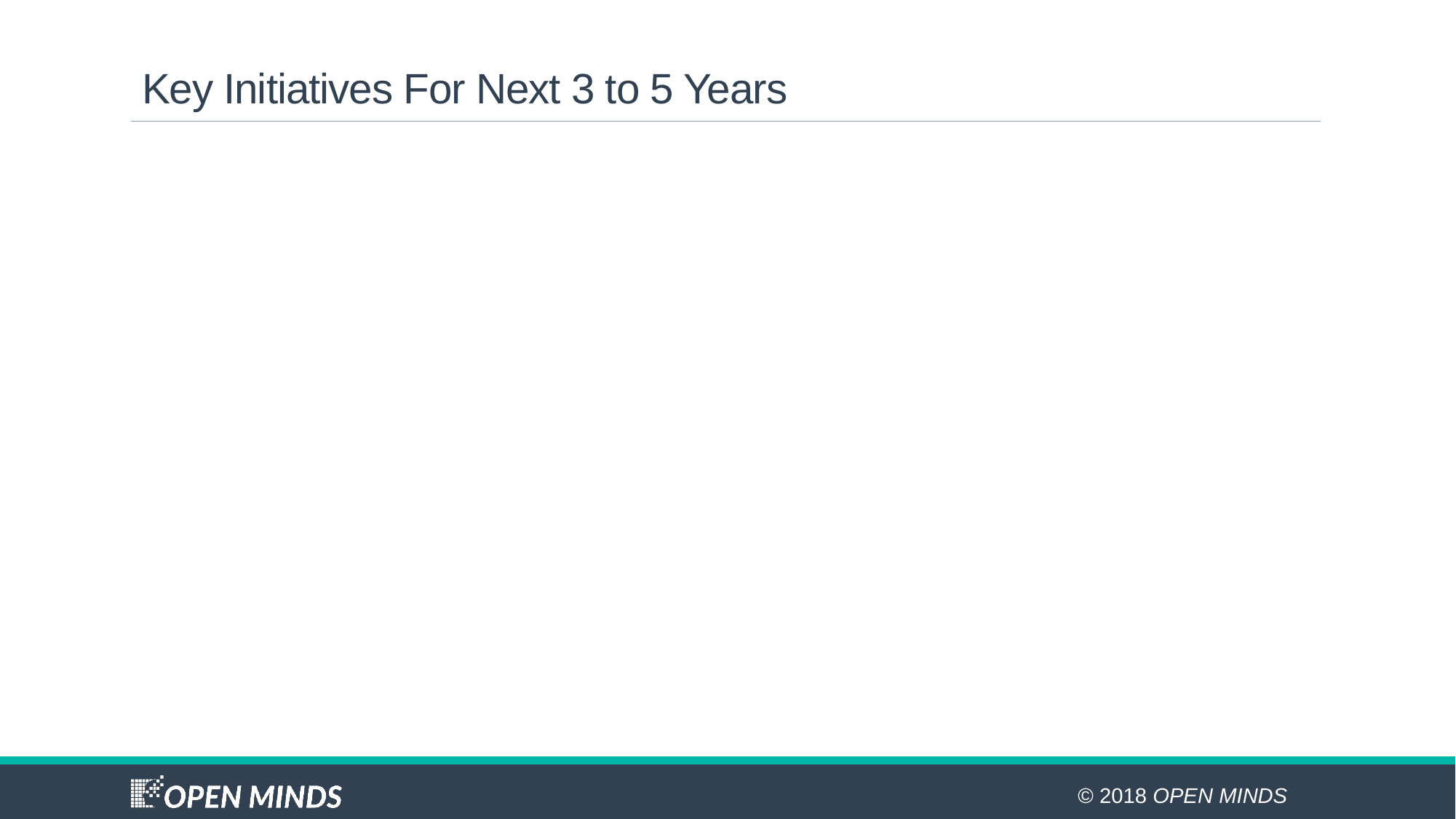

# Key Initiatives For Next 3 to 5 Years